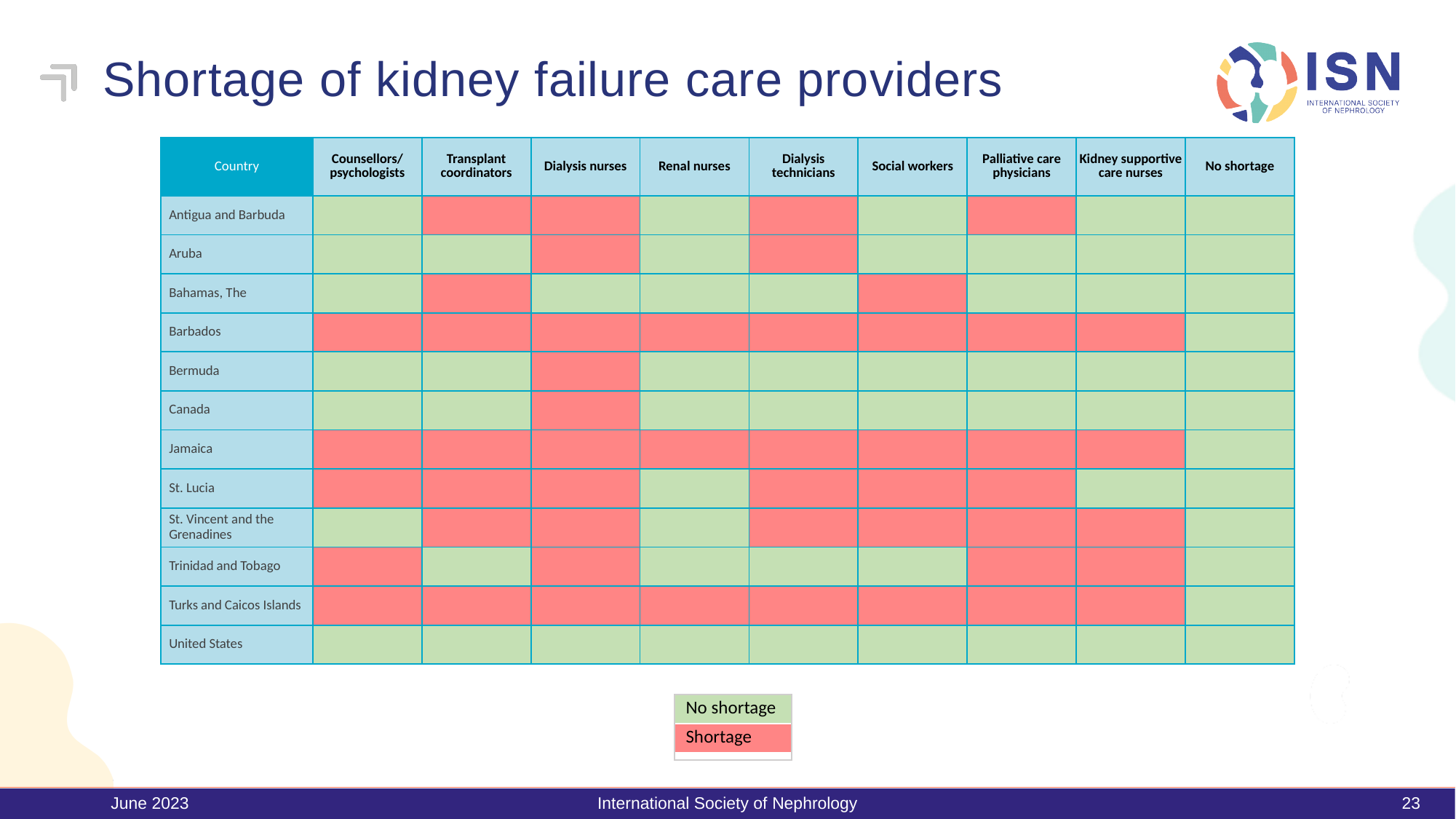

# Shortage of kidney failure care providers
| Country | Counsellors/ psychologists | Transplant coordinators | Dialysis nurses | Renal nurses | Dialysis technicians | Social workers | Palliative care physicians | Kidney supportive care nurses | No shortage |
| --- | --- | --- | --- | --- | --- | --- | --- | --- | --- |
| Antigua and Barbuda |  |  |  |  |  |  |  |  |  |
| Aruba |  |  |  |  |  |  |  |  |  |
| Bahamas, The |  |  |  |  |  |  |  |  |  |
| Barbados |  |  |  |  |  |  |  |  |  |
| Bermuda |  |  |  |  |  |  |  |  |  |
| Canada |  |  |  |  |  |  |  |  |  |
| Jamaica |  |  |  |  |  |  |  |  |  |
| St. Lucia |  |  |  |  |  |  |  |  |  |
| St. Vincent and the Grenadines |  |  |  |  |  |  |  |  |  |
| Trinidad and Tobago |  |  |  |  |  |  |  |  |  |
| Turks and Caicos Islands |  |  |  |  |  |  |  |  |  |
| United States |  |  |  |  |  |  |  |  |  |
| No shortage |
| --- |
| Shortage |

June 2023
International Society of Nephrology
23